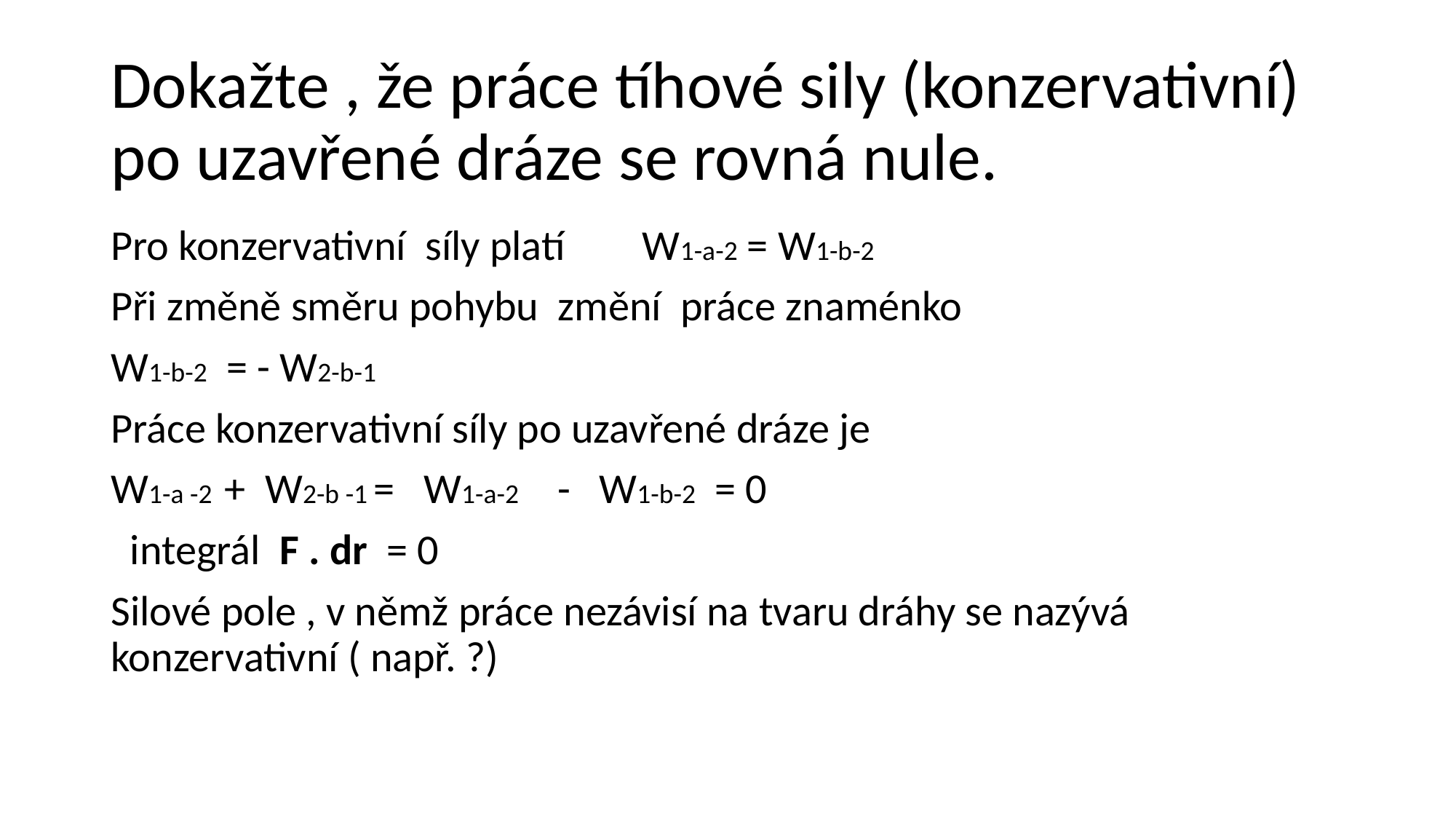

# Dokažte , že práce tíhové sily (konzervativní)  po uzavřené dráze se rovná nule.
Pro konzervativní  síly platí        W1-a-2 = W1-b-2
Při změně směru pohybu  změní  práce znaménko
W1-b-2  = - W2-b-1
Práce konzervativní síly po uzavřené dráze je
W1-a -2  +  W2-b -1 =   W1-a-2    -   W1-b-2  = 0
  integrál  F . dr  = 0
Silové pole , v němž práce nezávisí na tvaru dráhy se nazývá konzervativní ( např. ?)